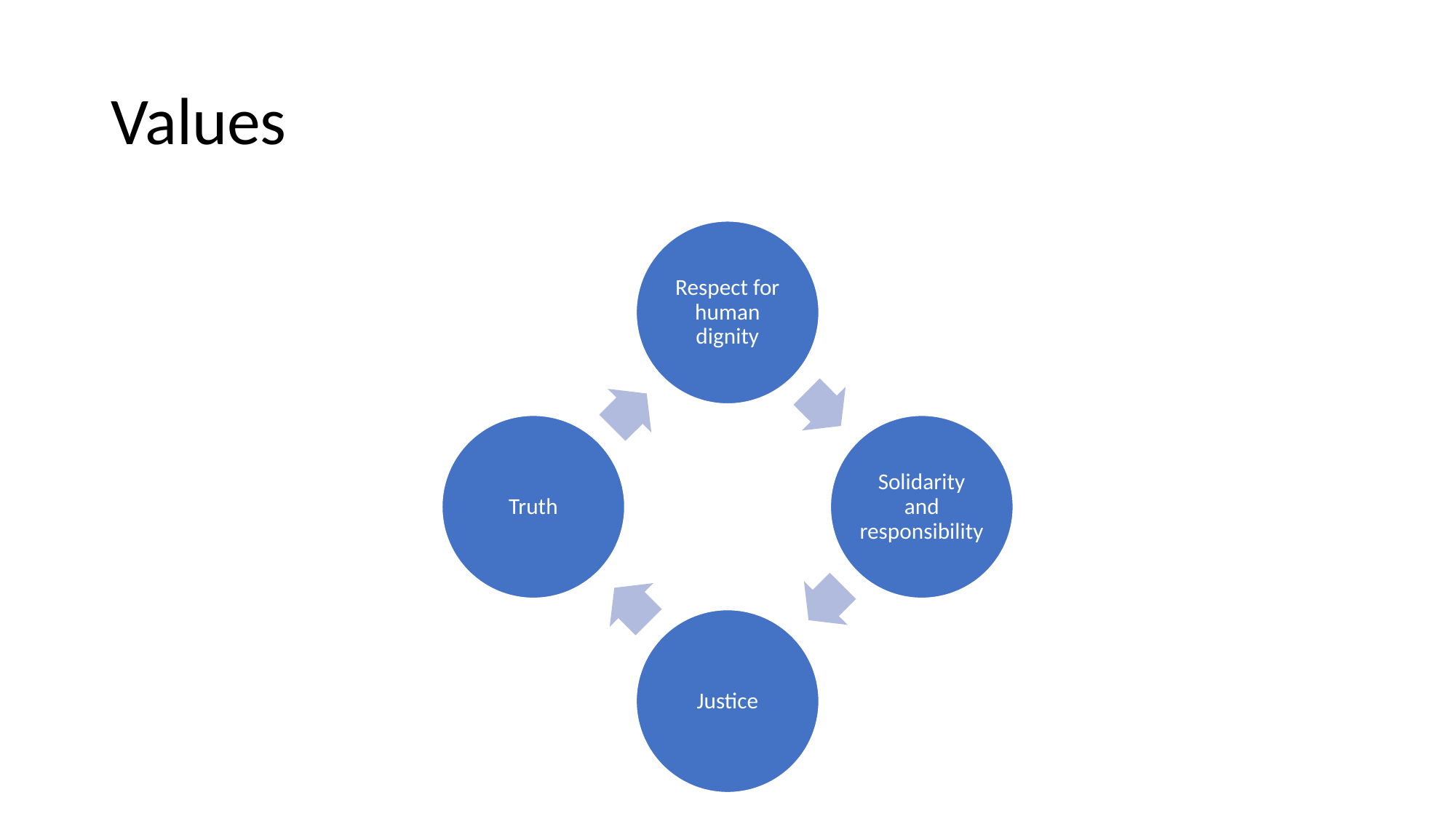

# Values
Respect for human dignity

Solidarity and responsibility

Justice

Truth